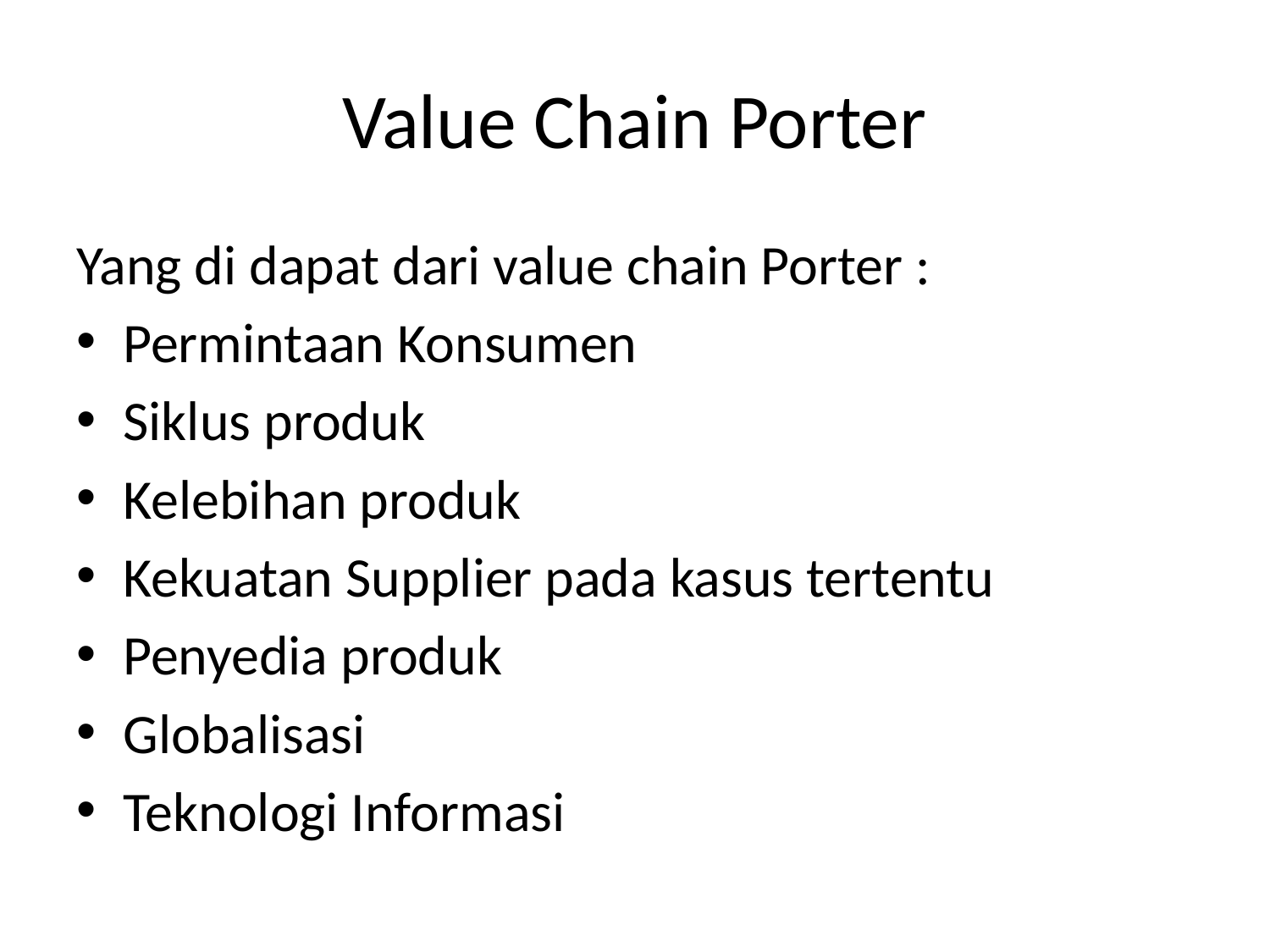

# Value Chain Porter
Yang di dapat dari value chain Porter :
Permintaan Konsumen
Siklus produk
Kelebihan produk
Kekuatan Supplier pada kasus tertentu
Penyedia produk
Globalisasi
Teknologi Informasi